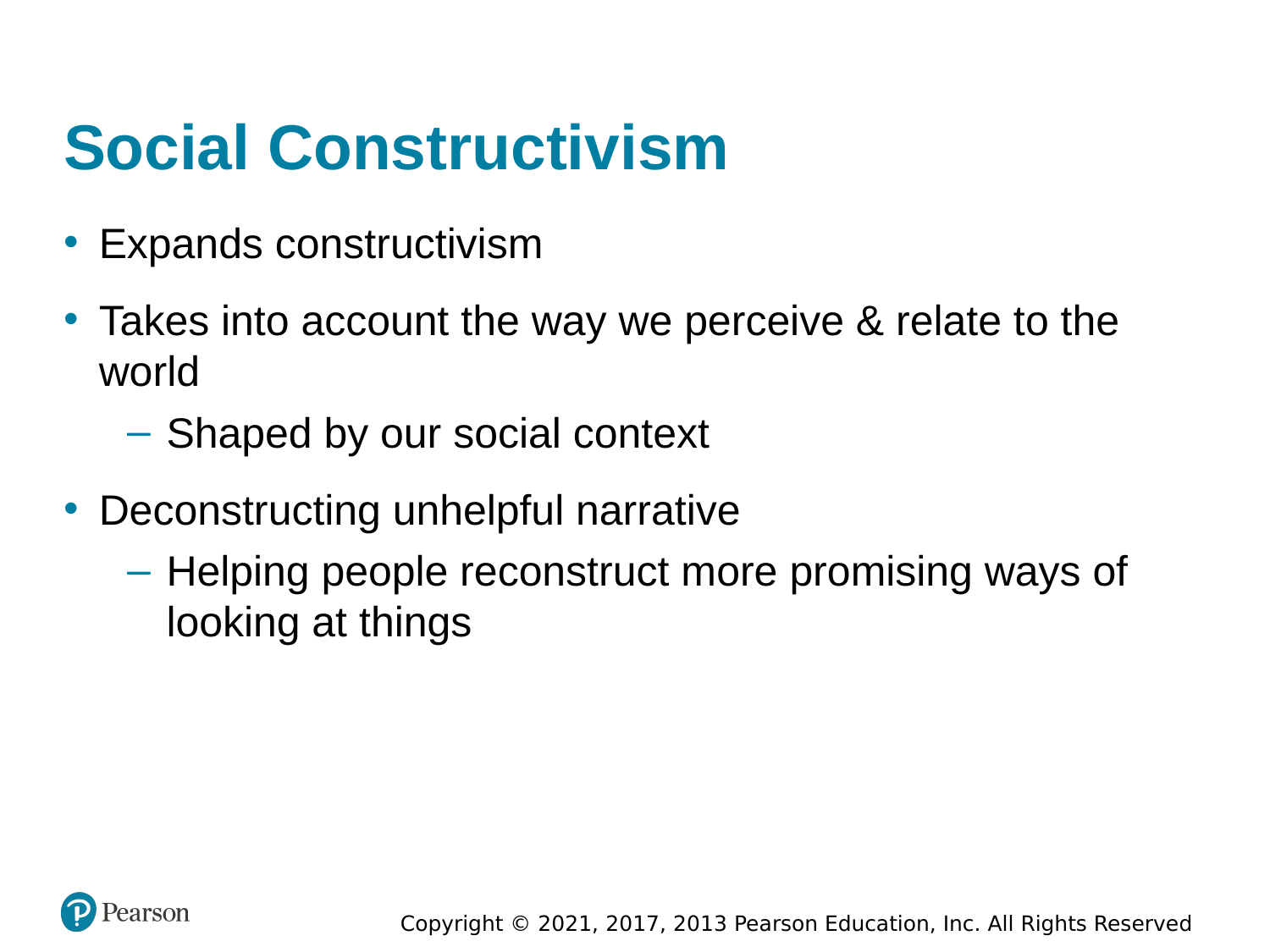

# Social Constructivism
Expands constructivism
Takes into account the way we perceive & relate to the world
Shaped by our social context
Deconstructing unhelpful narrative
Helping people reconstruct more promising ways of looking at things